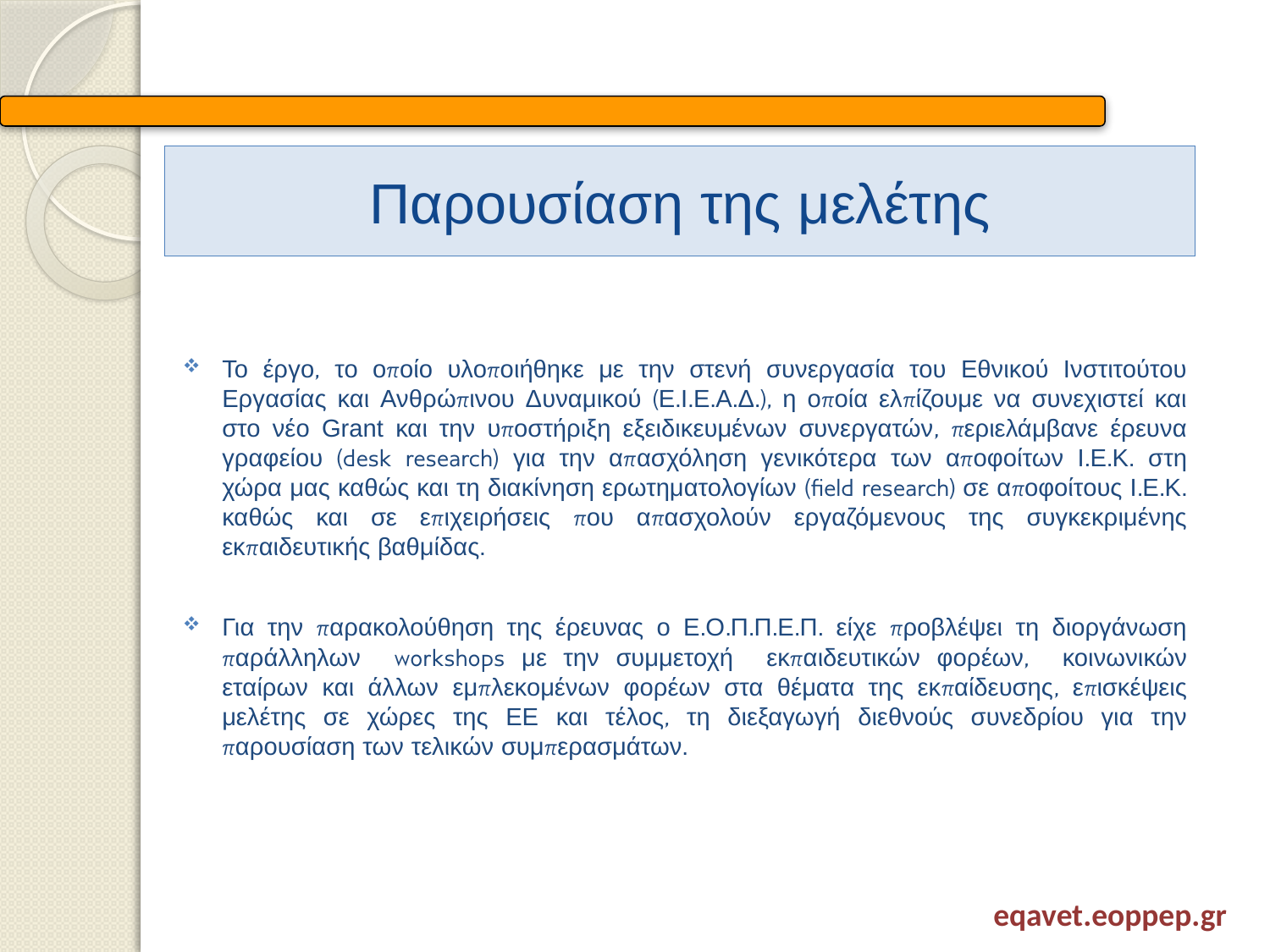

# Παρουσίαση της μελέτης

Το έργο, το οποίο υλοποιήθηκε με την στενή συνεργασία του Εθνικού Ινστιτούτου Εργασίας και Ανθρώπινου Δυναμικού (Ε.Ι.Ε.Α.Δ.), η οποία ελπίζουμε να συνεχιστεί και στο νέο Grant και την υποστήριξη εξειδικευμένων συνεργατών, περιελάμβανε έρευνα γραφείου (desk research) για την απασχόληση γενικότερα των αποφοίτων Ι.Ε.Κ. στη χώρα μας καθώς και τη διακίνηση ερωτηματολογίων (field research) σε αποφοίτους Ι.Ε.Κ. καθώς και σε επιχειρήσεις που απασχολούν εργαζόμενους της συγκεκριμένης εκπαιδευτικής βαθμίδας.

Για την παρακολούθηση της έρευνας ο Ε.Ο.Π.Π.Ε.Π. είχε προβλέψει τη διοργάνωση παράλληλων  workshops με την συμμετοχή  εκπαιδευτικών φορέων,  κοινωνικών εταίρων και άλλων εμπλεκομένων φορέων στα θέματα της εκπαίδευσης, επισκέψεις μελέτης σε χώρες της ΕΕ και τέλος, τη διεξαγωγή διεθνούς συνεδρίου για την παρουσίαση των τελικών συμπερασμάτων.

eqavet.eoppep.gr